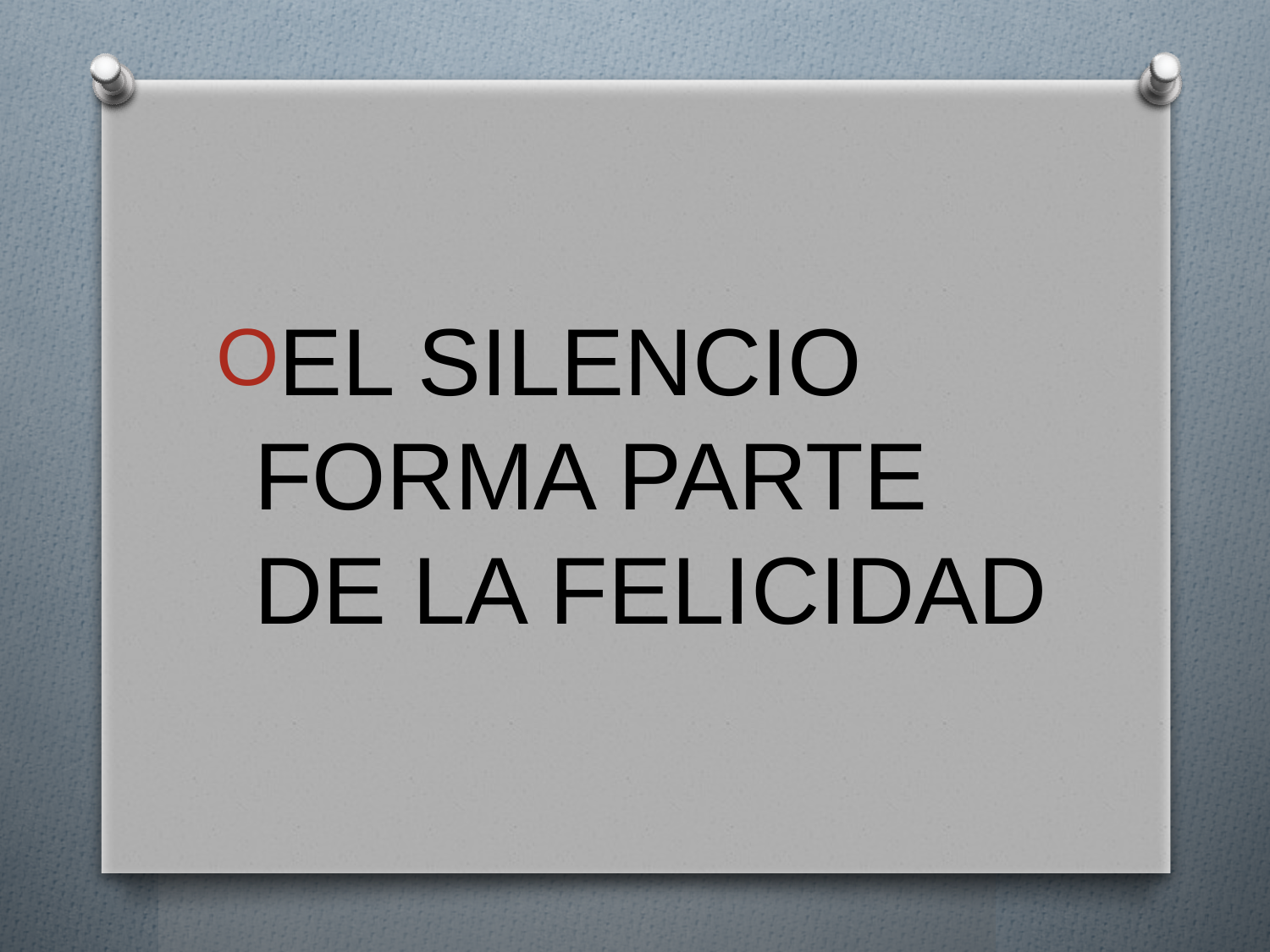

#
EL SILENCIO FORMA PARTE DE LA FELICIDAD